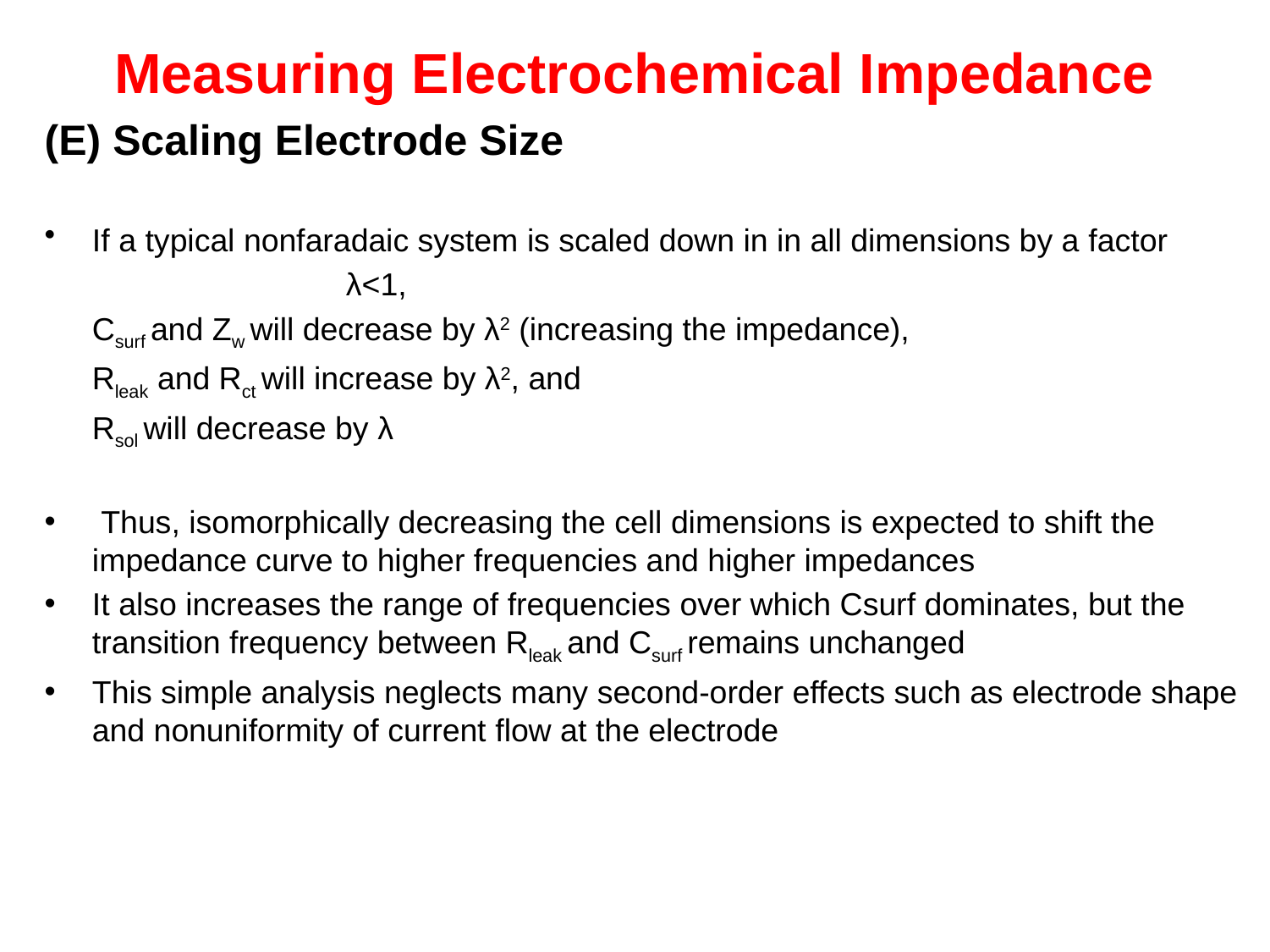

# Measuring Electrochemical Impedance
(E) Scaling Electrode Size

If a typical nonfaradaic system is scaled down in in all dimensions by a factor
			λ<1,
	Csurf and Zw will decrease by λ2 (increasing the impedance),
	Rleak and Rct will increase by λ2, and
	Rsol will decrease by λ

 Thus, isomorphically decreasing the cell dimensions is expected to shift the impedance curve to higher frequencies and higher impedances
It also increases the range of frequencies over which Csurf dominates, but the transition frequency between Rleak and Csurf remains unchanged
This simple analysis neglects many second-order effects such as electrode shape and nonuniformity of current flow at the electrode